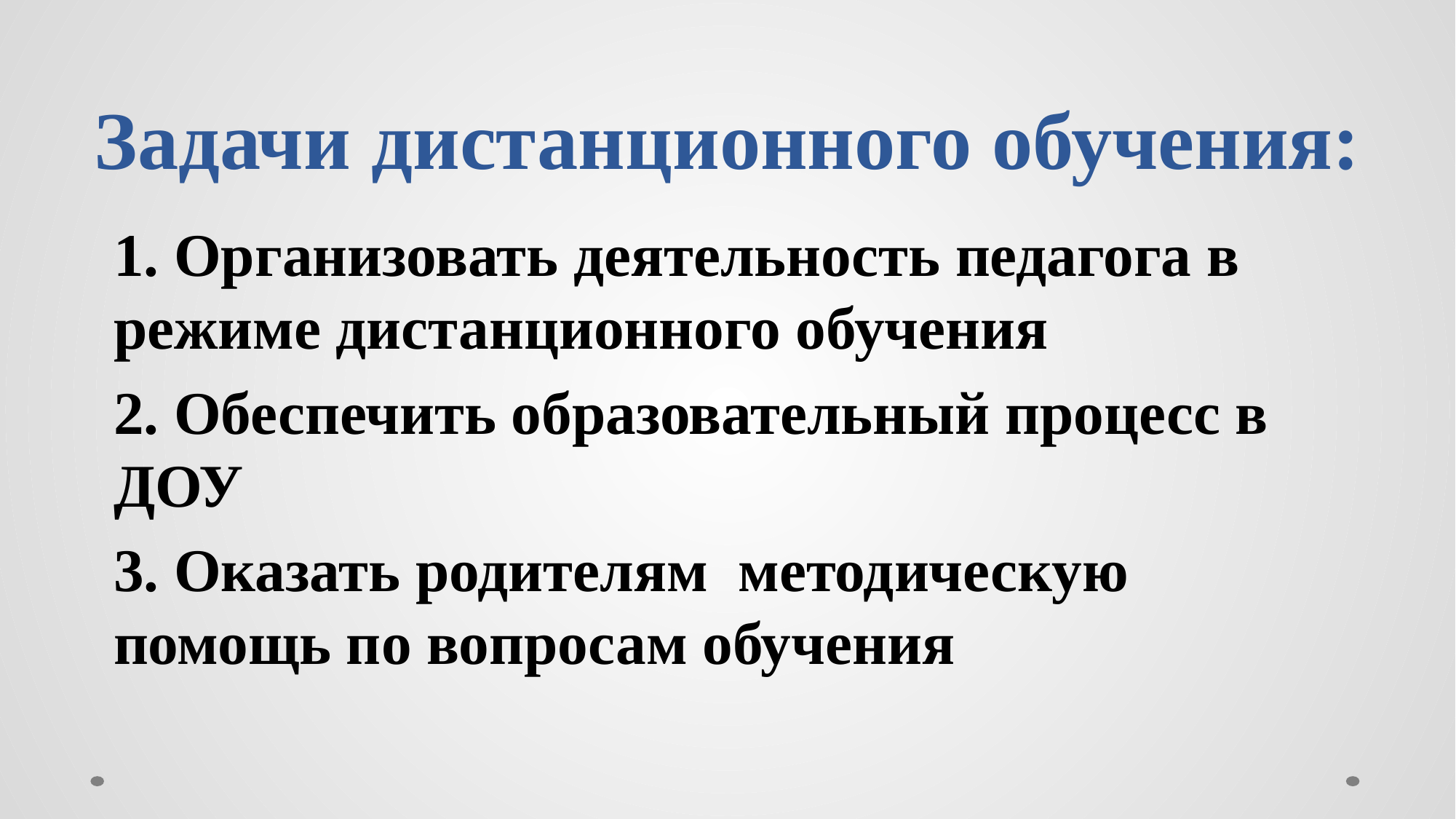

# Задачи дистанционного обучения:
1. Организовать деятельность педагога в режиме дистанционного обучения
2. Обеспечить образовательный процесс в ДОУ
3. Оказать родителям  методическую помощь по вопросам обучения